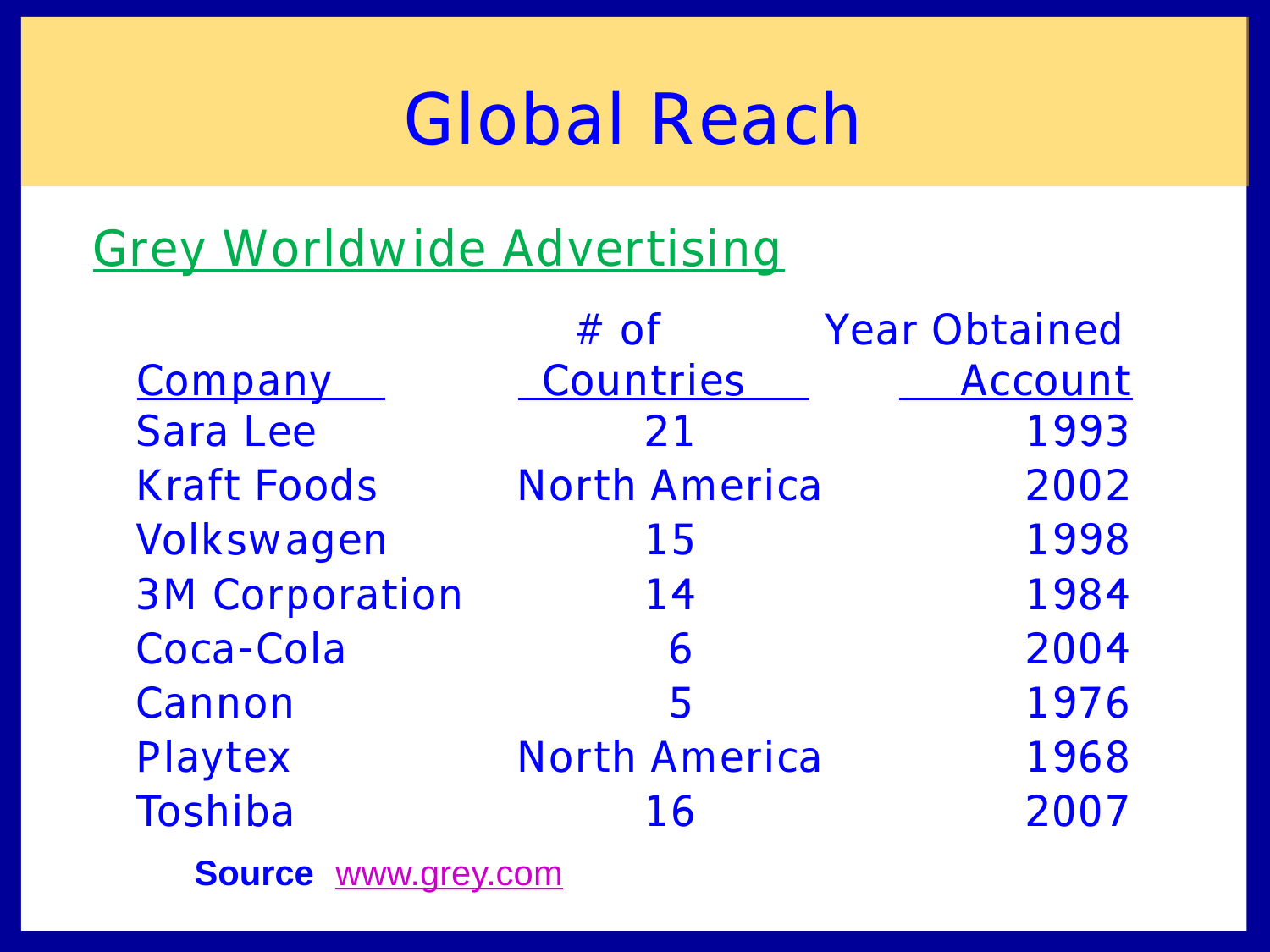

Global Reach
Grey Worldwide Advertising
			    # of             Year Obtained Company    		  Countries     	     Account
Sara Lee			21			1993
Kraft Foods		North America		2002
Volkswagen		15			1998
3M Corporation		14			1984
Coca-Cola			  6			2004
Cannon			  5			1976
Playtex		North America		1968
Toshiba			16			2007
Source: www.grey.com.